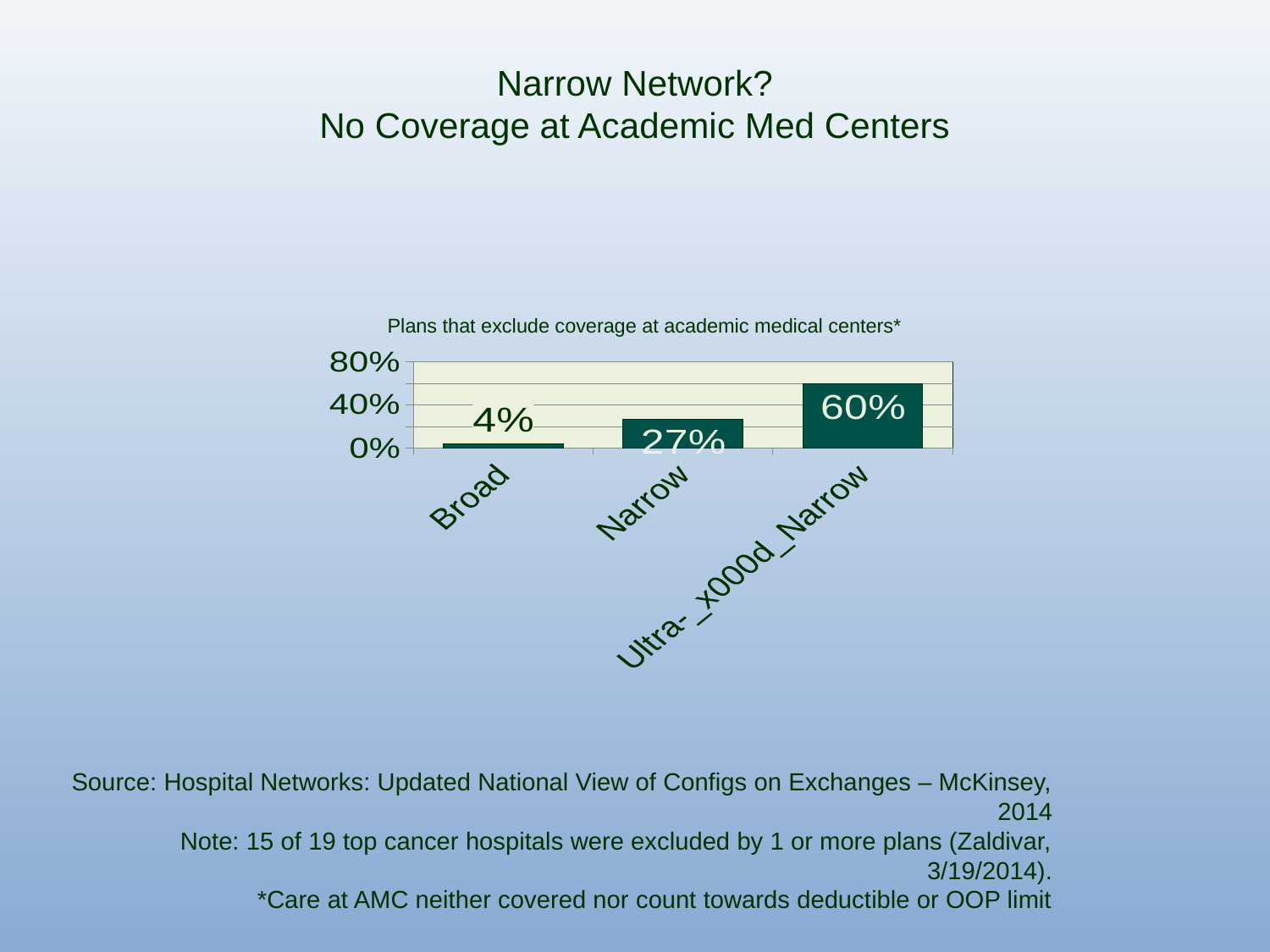

# Narrow Network? No Coverage at Academic Med Centers
Plans that exclude coverage at academic medical centers*

### Chart

| Category | Series 1 |
|---|---|
| Broad | 0.04 |
| Narrow | 0.27 |
| Ultra-_x000d_Narrow | 0.6 |
Source: Hospital Networks: Updated National View of Configs on Exchanges – McKinsey, 2014
Note: 15 of 19 top cancer hospitals were excluded by 1 or more plans (Zaldivar, 3/19/2014).
*Care at AMC neither covered nor count towards deductible or OOP limit